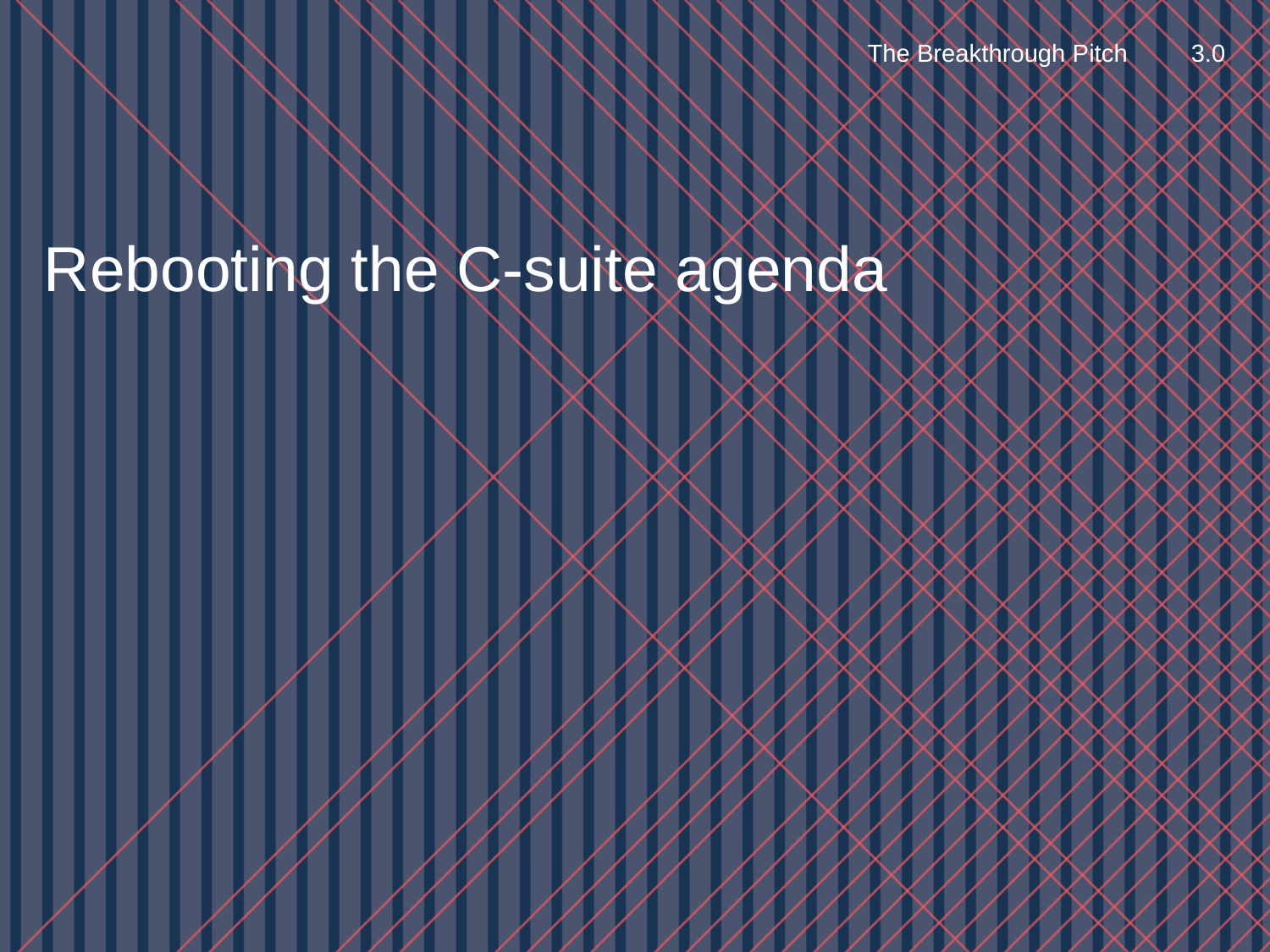

The Breakthrough Pitch
3.0
Rebooting the C-suite agenda